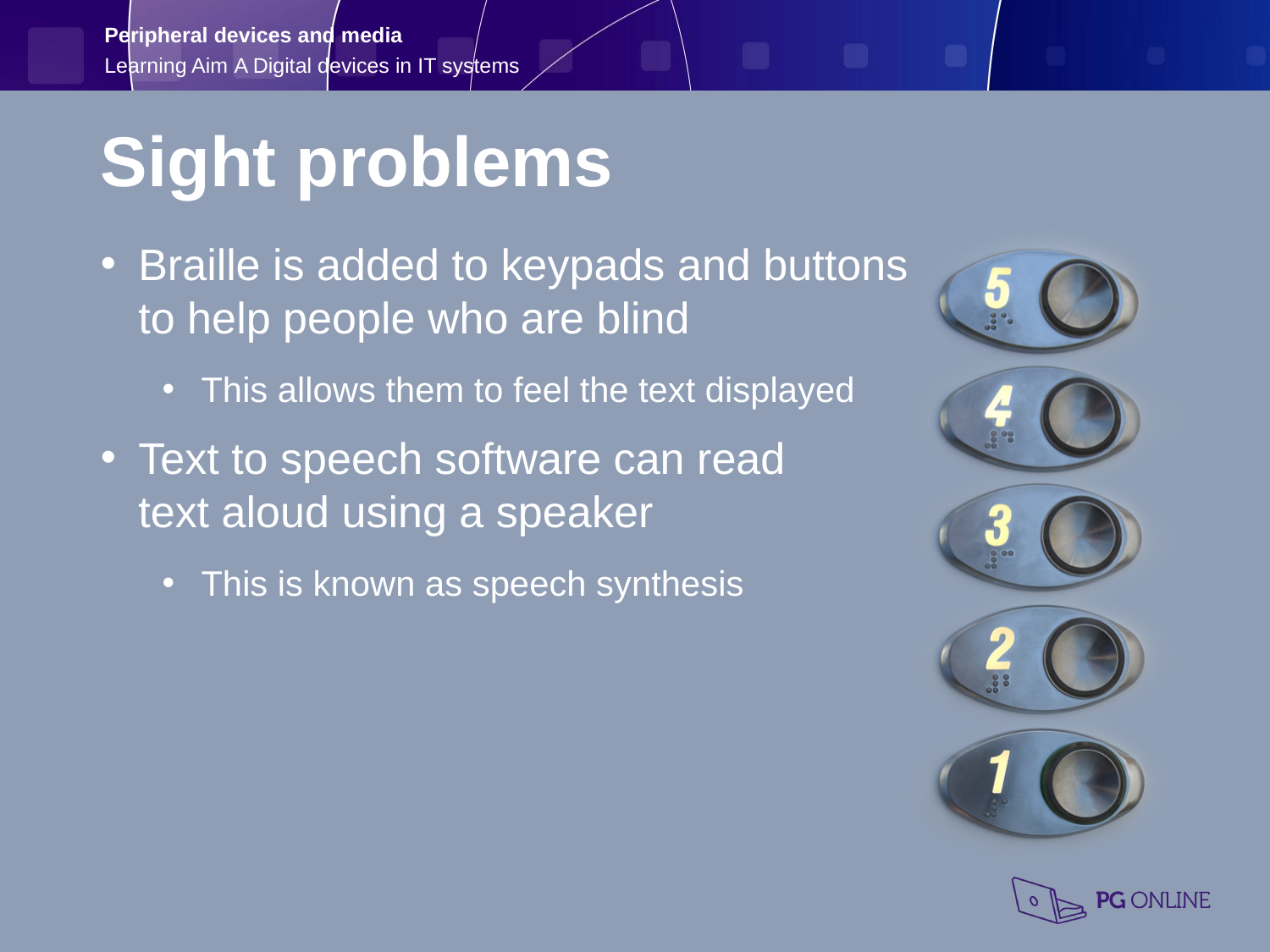

Sight problems
Braille is added to keypads and buttons
to help people who are blind
This allows them to feel the text displayed
Text to speech software can read
text aloud using a speaker
This is known as speech synthesis